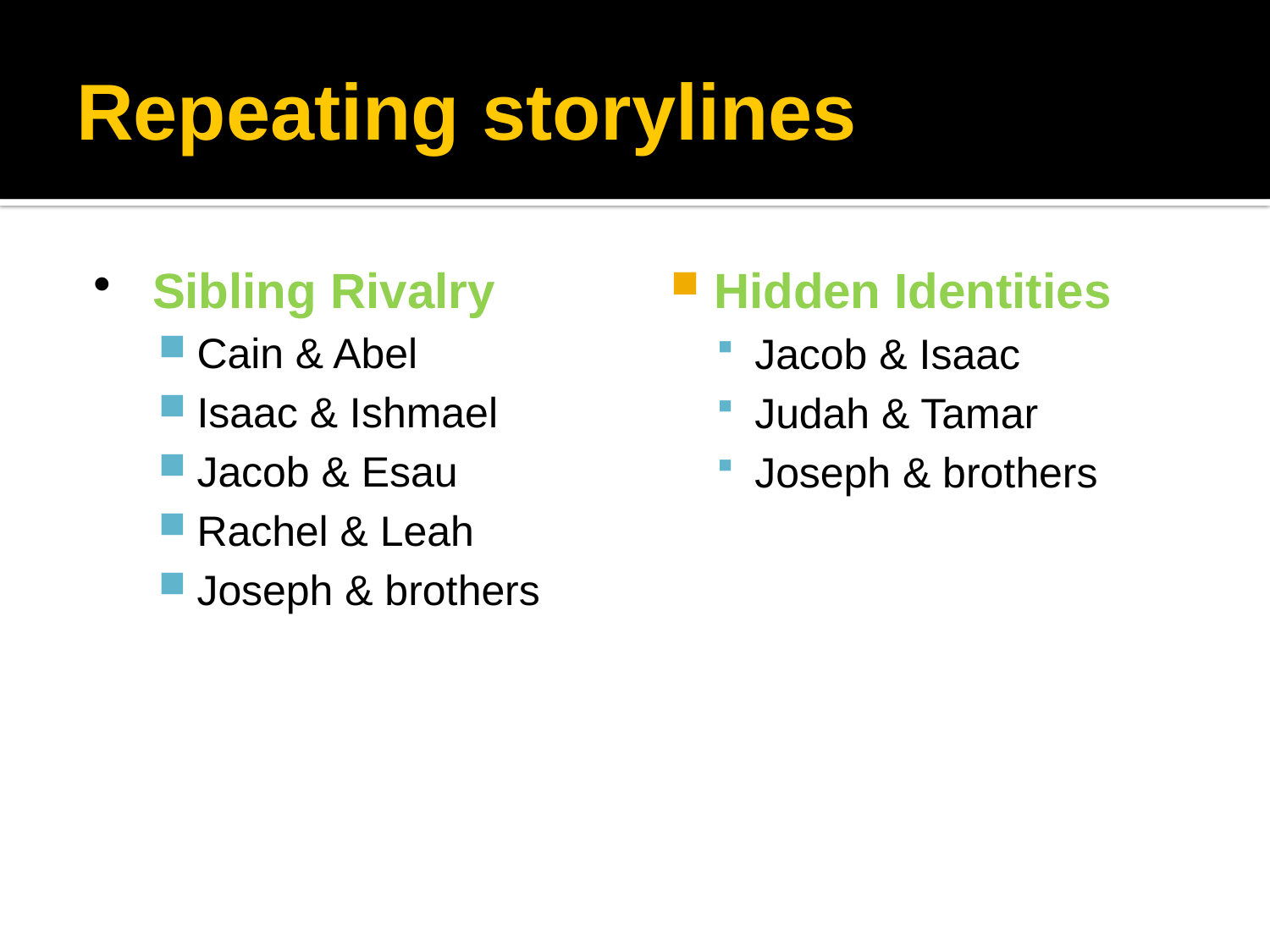

# Repeating storylines
Sibling Rivalry
Cain & Abel
Isaac & Ishmael
Jacob & Esau
Rachel & Leah
Joseph & brothers
Hidden Identities
Jacob & Isaac
Judah & Tamar
Joseph & brothers